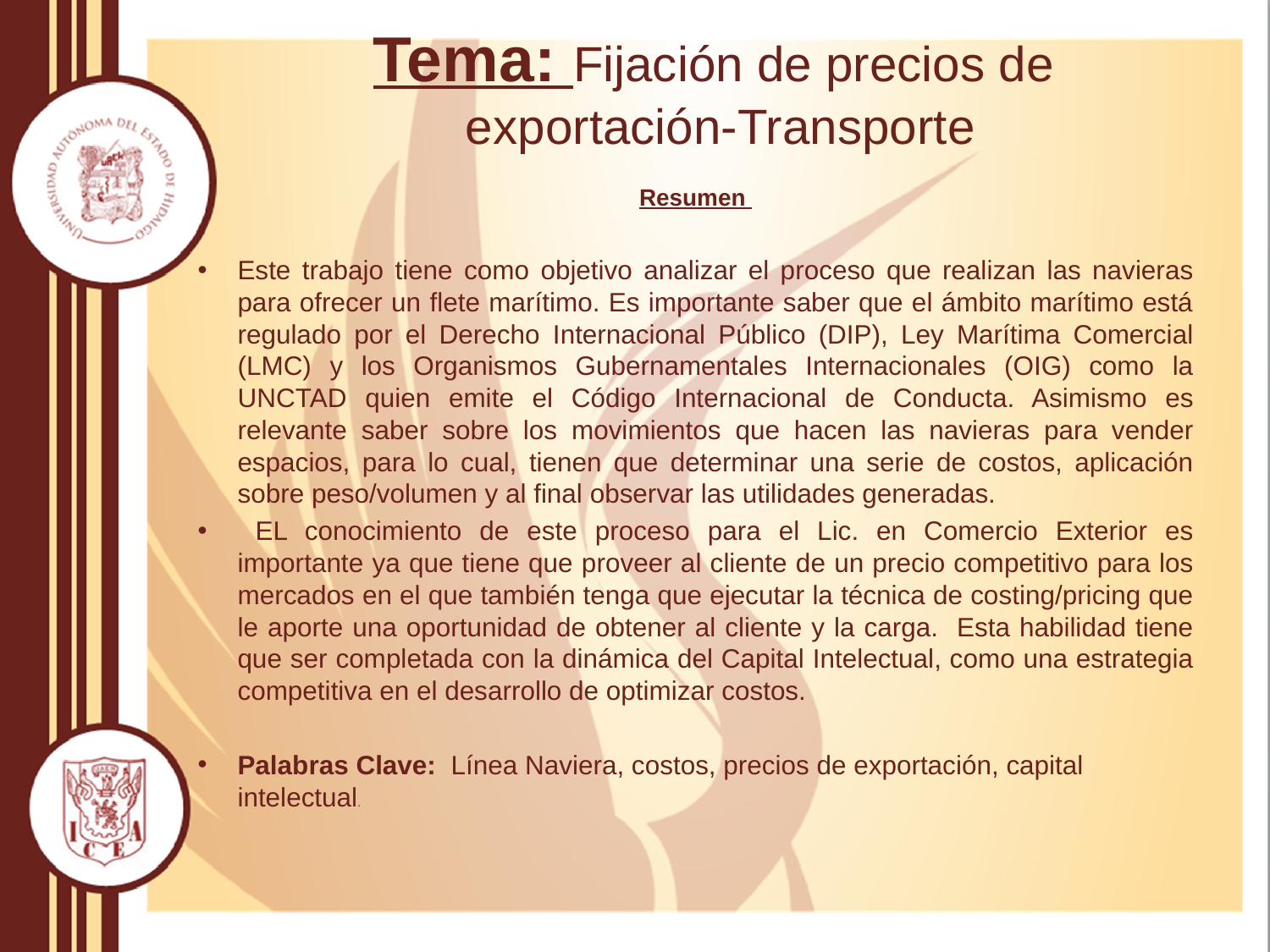

# Tema: Fijación de precios de  exportación-Transporte
Resumen

Este trabajo tiene como objetivo analizar el proceso que realizan las navieras para ofrecer un flete marítimo. Es importante saber que el ámbito marítimo está regulado por el Derecho Internacional Público (DIP), Ley Marítima Comercial (LMC) y los Organismos Gubernamentales Internacionales (OIG) como la UNCTAD quien emite el Código Internacional de Conducta. Asimismo es relevante saber sobre los movimientos que hacen las navieras para vender espacios, para lo cual, tienen que determinar una serie de costos, aplicación sobre peso/volumen y al final observar las utilidades generadas.
 EL conocimiento de este proceso para el Lic. en Comercio Exterior es importante ya que tiene que proveer al cliente de un precio competitivo para los mercados en el que también tenga que ejecutar la técnica de costing/pricing que le aporte una oportunidad de obtener al cliente y la carga.  Esta habilidad tiene que ser completada con la dinámica del Capital Intelectual, como una estrategia competitiva en el desarrollo de optimizar costos.

Palabras Clave:  Línea Naviera, costos, precios de exportación, capital intelectual.